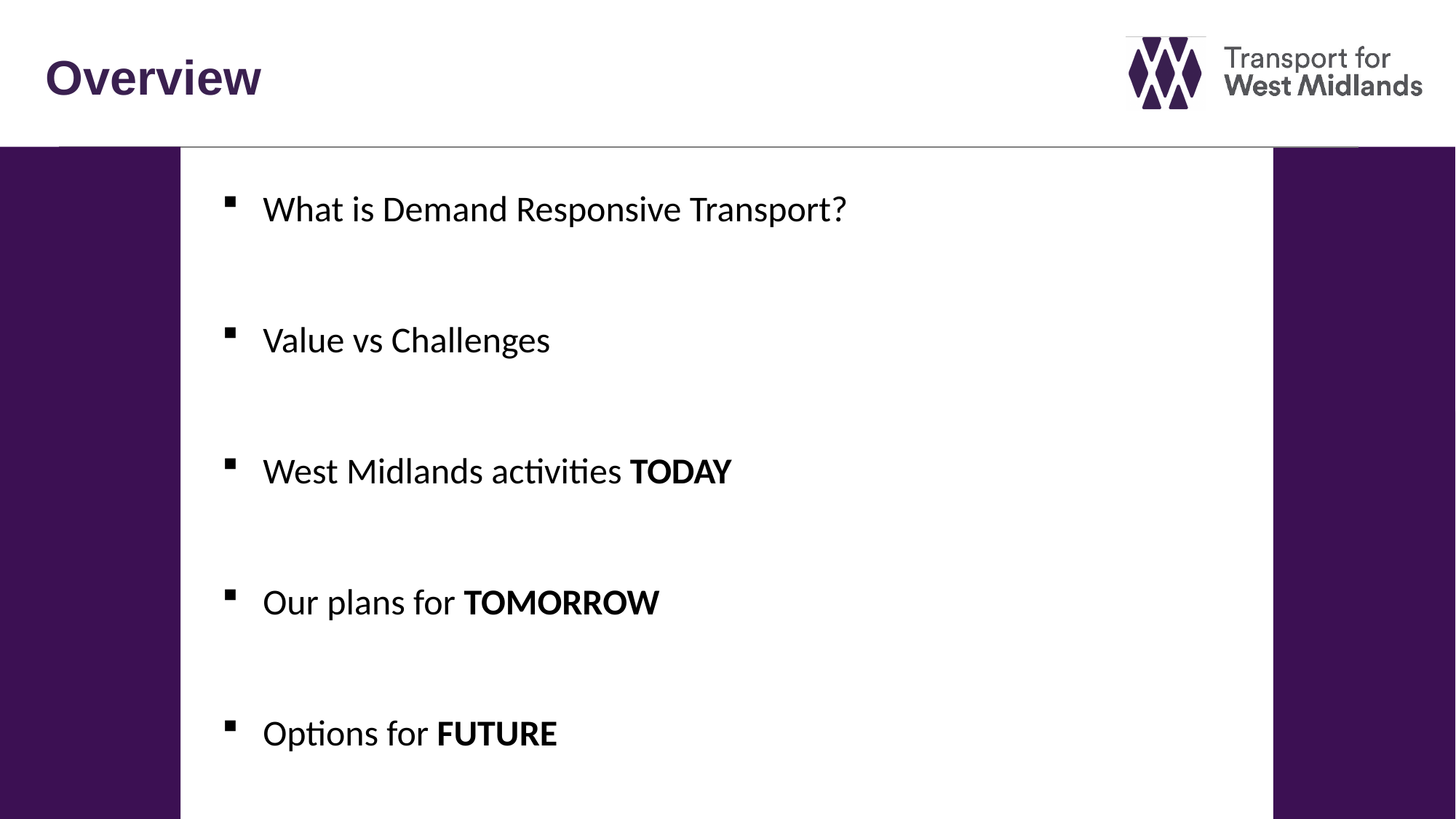

Overview

What is Demand Responsive Transport?

Value vs Challenges

West Midlands activities TODAY

Our plans for TOMORROW

Options for FUTURE